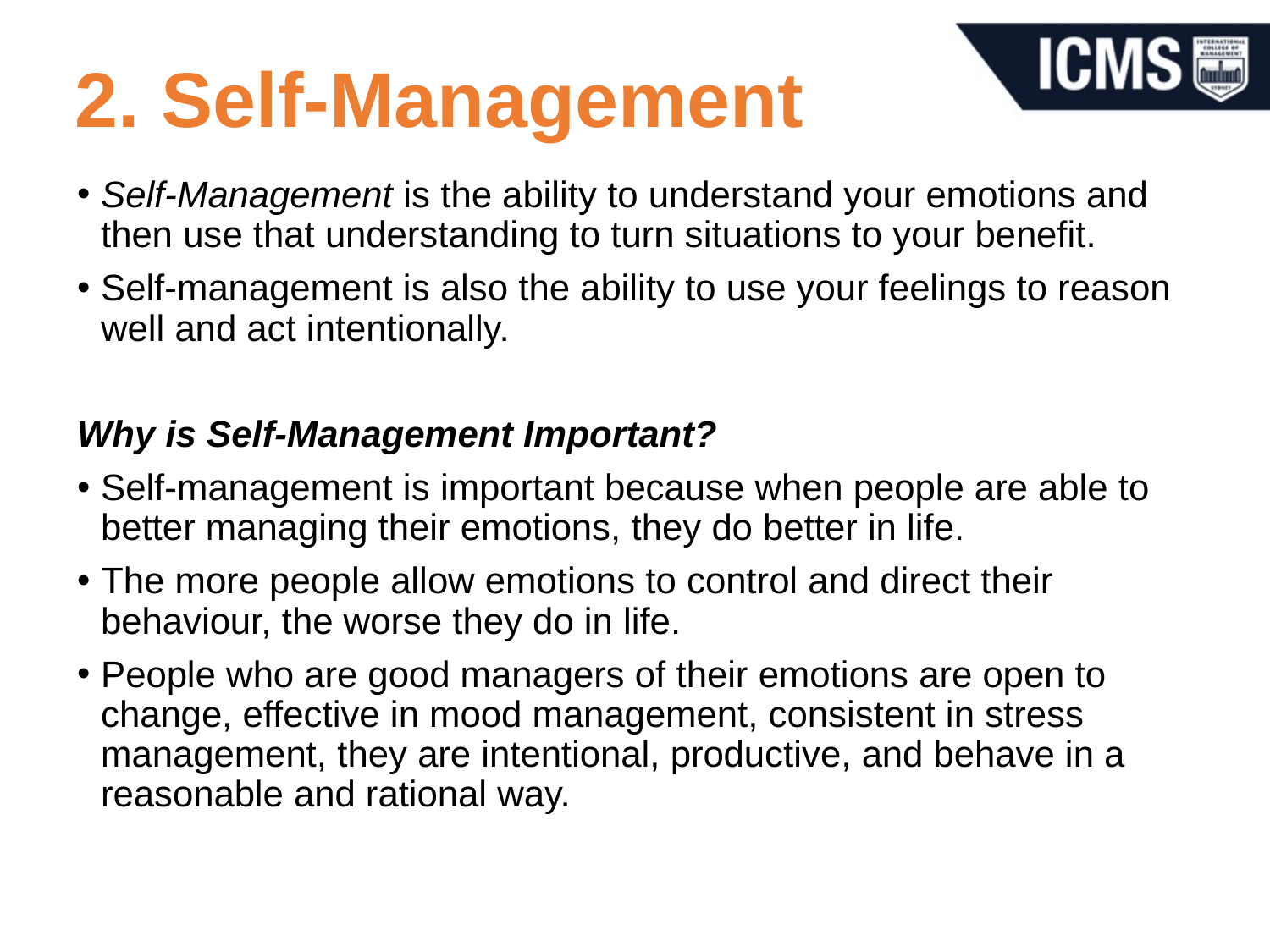

# 2. Self-Management
Self-Management is the ability to understand your emotions and then use that understanding to turn situations to your benefit.
Self-management is also the ability to use your feelings to reason well and act intentionally.

Why is Self-Management Important?
Self-management is important because when people are able to better managing their emotions, they do better in life.
The more people allow emotions to control and direct their behaviour, the worse they do in life.
People who are good managers of their emotions are open to change, effective in mood management, consistent in stress management, they are intentional, productive, and behave in a reasonable and rational way.